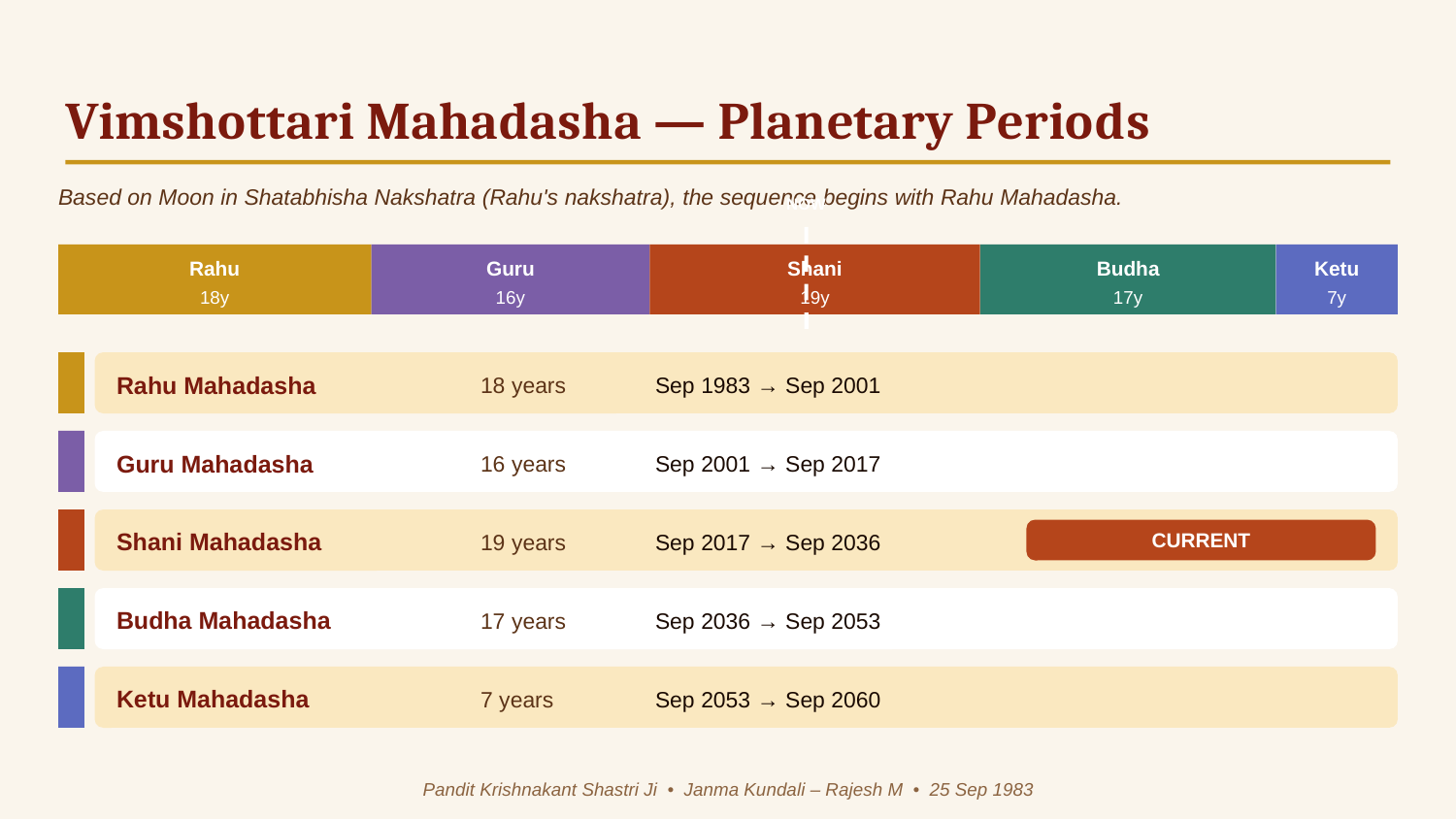

Vimshottari Mahadasha — Planetary Periods

Based on Moon in Shatabhisha Nakshatra (Rahu's nakshatra), the sequence begins with Rahu Mahadasha.
NOW

Rahu
Guru
Shani
Budha
Ketu
18y
16y
19y
17y
7y

Rahu Mahadasha
18 years
Sep 1983 → Sep 2001

Guru Mahadasha
16 years
Sep 2001 → Sep 2017

Shani Mahadasha
19 years
Sep 2017 → Sep 2036
CURRENT

Budha Mahadasha
17 years
Sep 2036 → Sep 2053

Ketu Mahadasha
7 years
Sep 2053 → Sep 2060
Pandit Krishnakant Shastri Ji  •  Janma Kundali – Rajesh M  •  25 Sep 1983